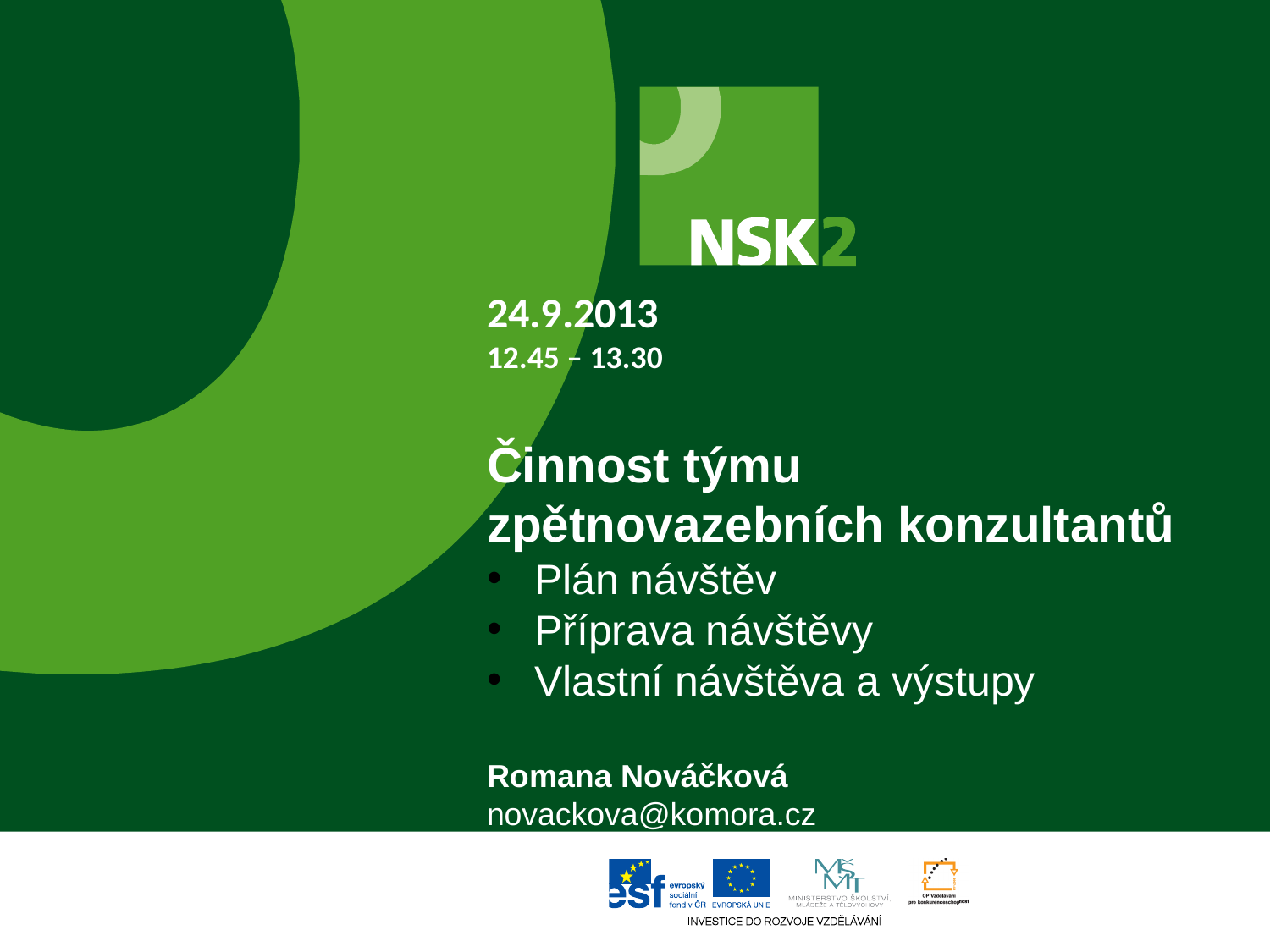

24.9.2013
12.45 – 13.30

Činnost týmu
zpětnovazebních konzultantů
Plán návštěv
Příprava návštěvy
Vlastní návštěva a výstupy

Romana Nováčková
novackova@komora.cz